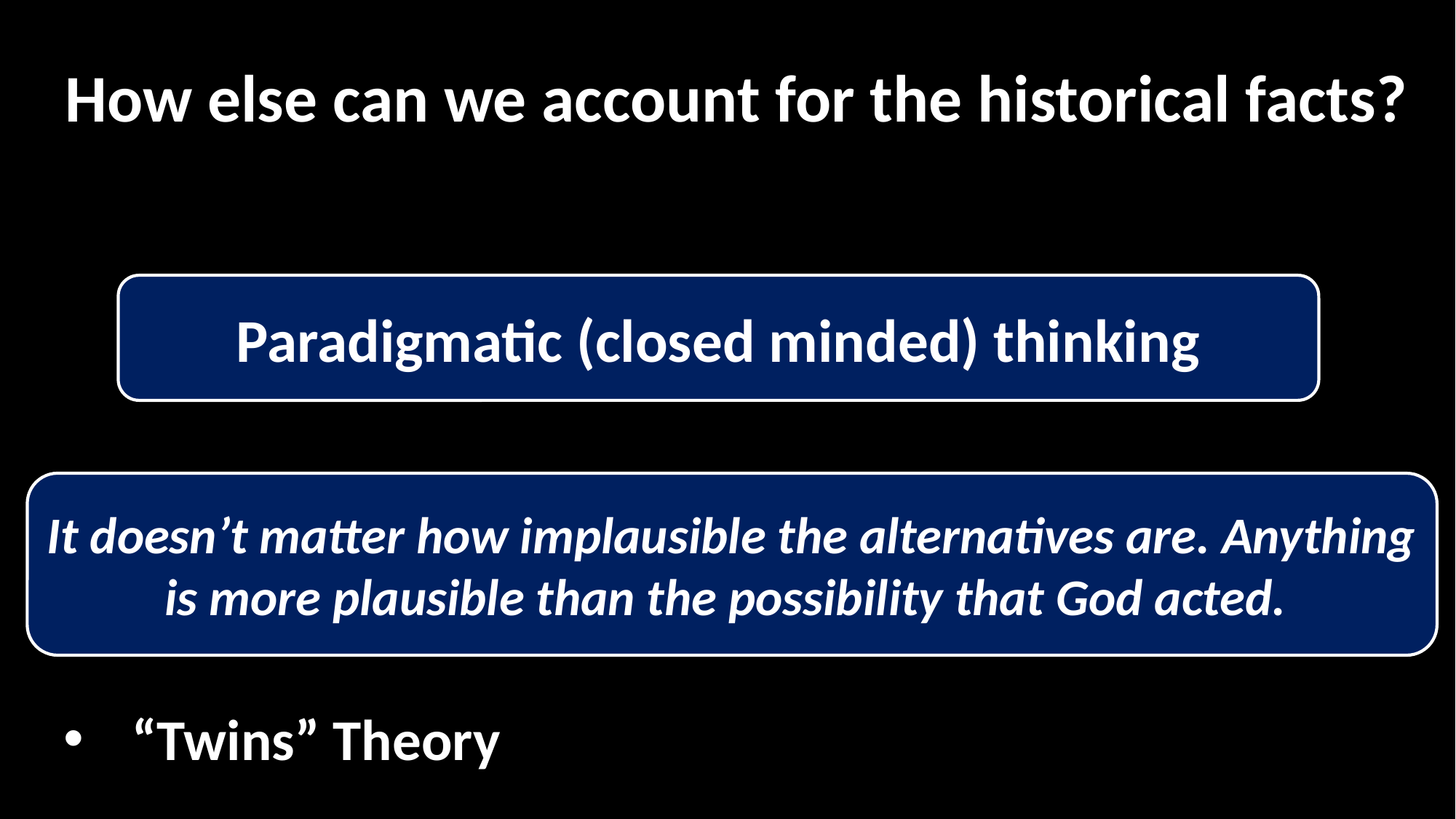

How else can we account for the historical facts?
The “swoon” theory

The “stolen body” theory

“Hallucination” theory

“Mass Hysteria” theory

“Twins” Theory

Paradigmatic (closed minded) thinking
It doesn’t matter how implausible the alternatives are. Anything is more plausible than the possibility that God acted.